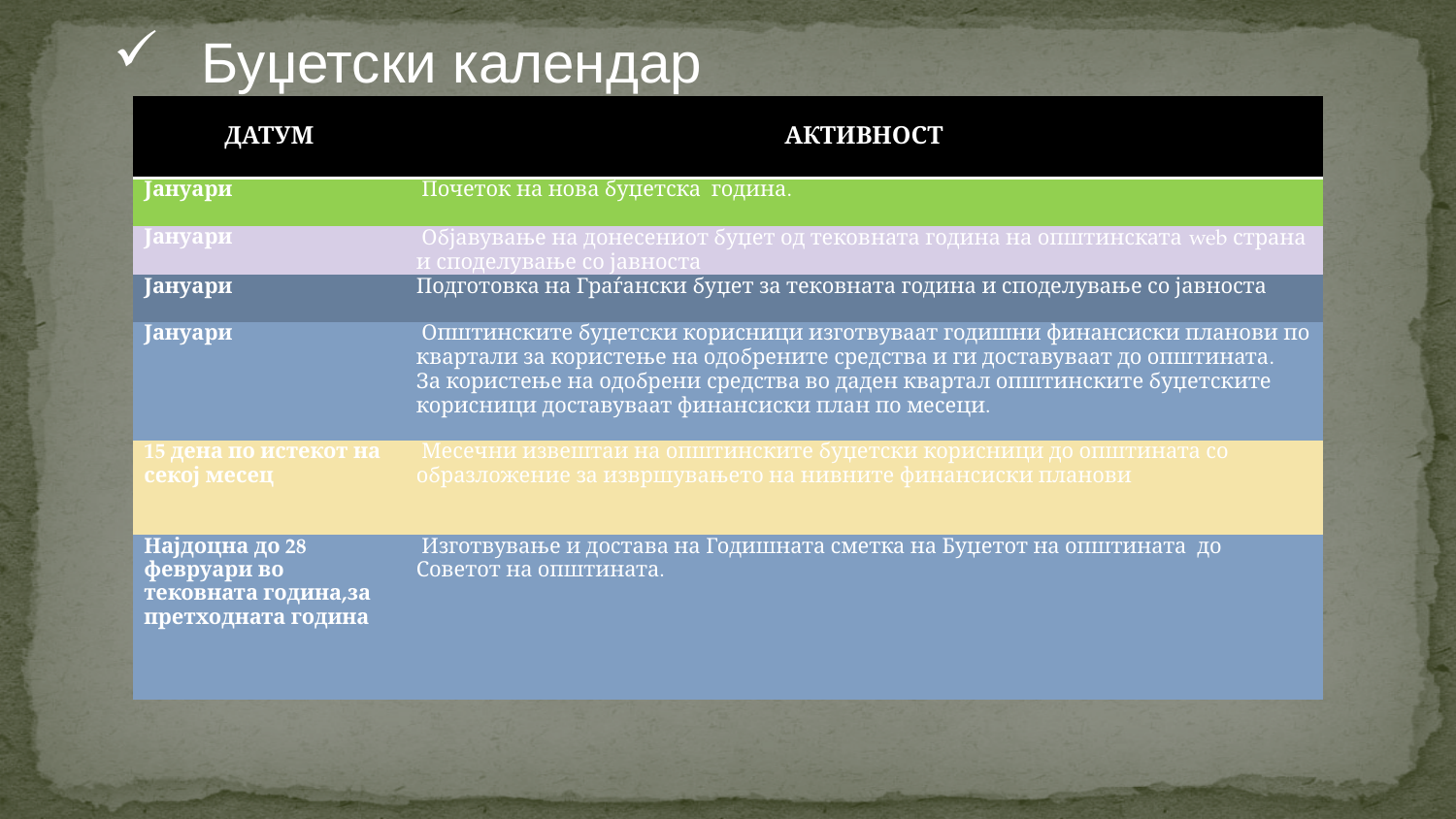

Буџетски календар
| ДАТУМ | АКТИВНОСТ |
| --- | --- |
| Јануари | Почеток на нова буџетска година. |
| Јануари | Објавување на донесениот буџет од тековната година на општинската web страна и споделување со јавноста |
| Јануари | Подготовка на Граѓански буџет за тековната година и споделување со јавноста |
| Јануари | Општинските буџетски корисници изготвуваат годишни финансиски планови по квартали за користење на одобрените средства и ги доставуваат до општината. За користење на одобрени средства во даден квартал општинските буџетските корисници доставуваат финансиски план по месеци. |
| 15 дена по истекот на секој месец | Месечни извештаи на општинските буџетски корисници до општината со образложение за извршувањето на нивните финансиски планови |
| Најдоцна до 28 февруари во тековната година,за претходната година | Изготвување и достава на Годишната сметка на Буџетот на општината до Советот на општината. |